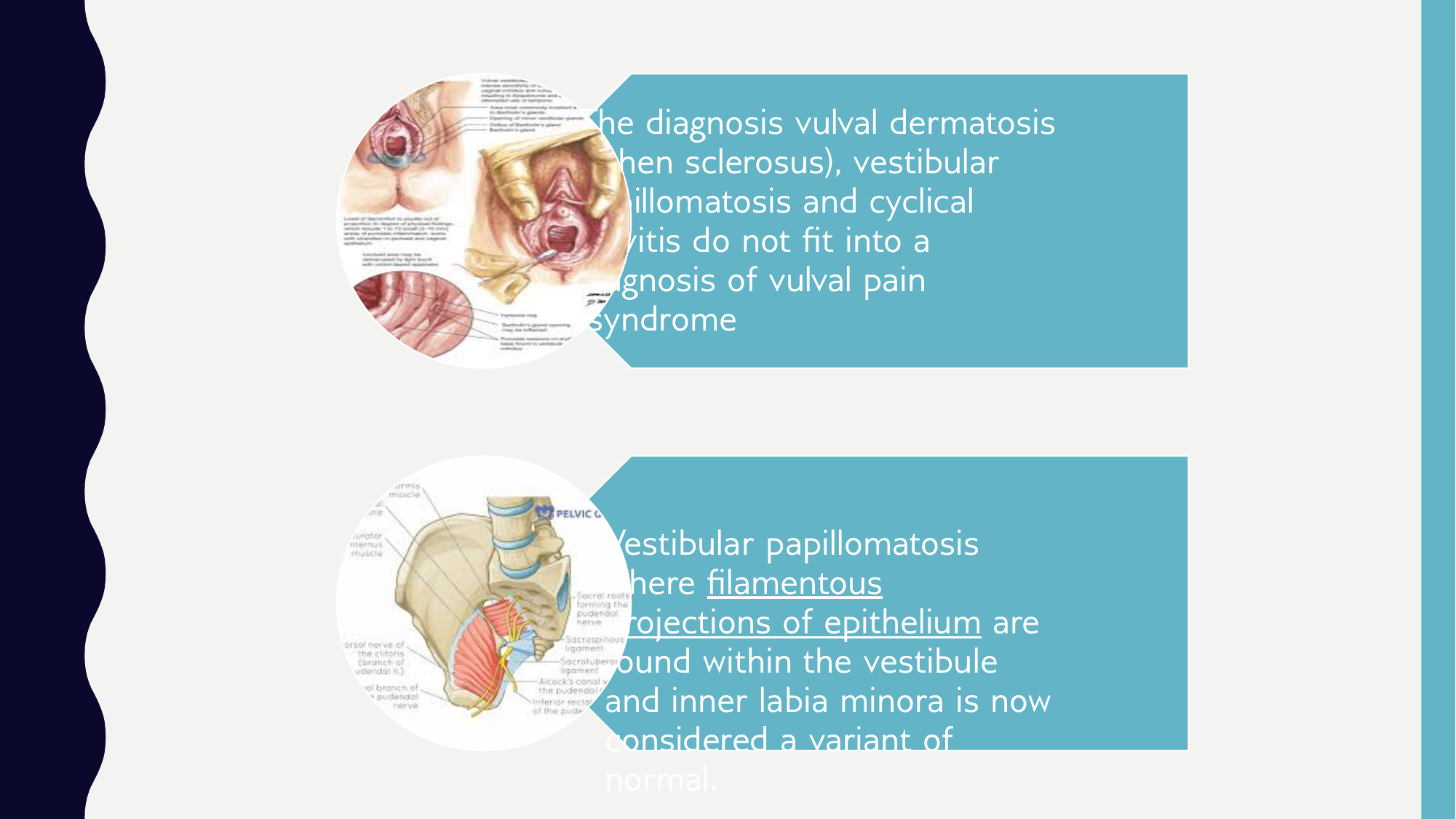

The diagnosis vulval dermatosis (lichen sclerosus), vestibular papillomatosis and cyclical vulvitis do not fit into a diagnosis of vulval pain syndrome.

Vestibular papillomatosis where filamentous projections of epithelium are found within the vestibule and inner labia minora is now considered a variant of normal.